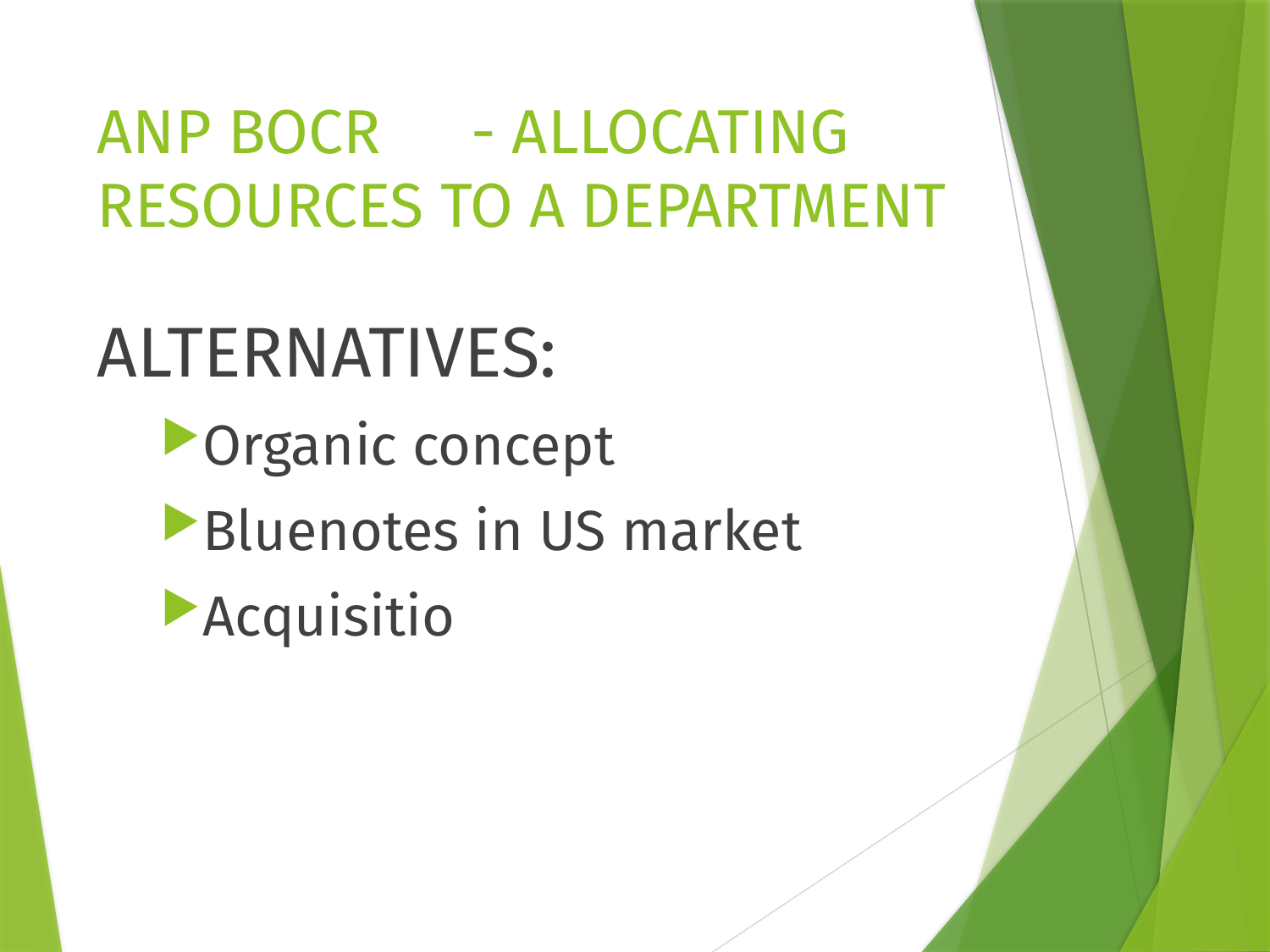

# ANP BOCR	- ALLOCATING RESOURCES TO A DEPARTMENT
ALTERNATIVES:
Organic concept
Bluenotes in US market
Acquisitio